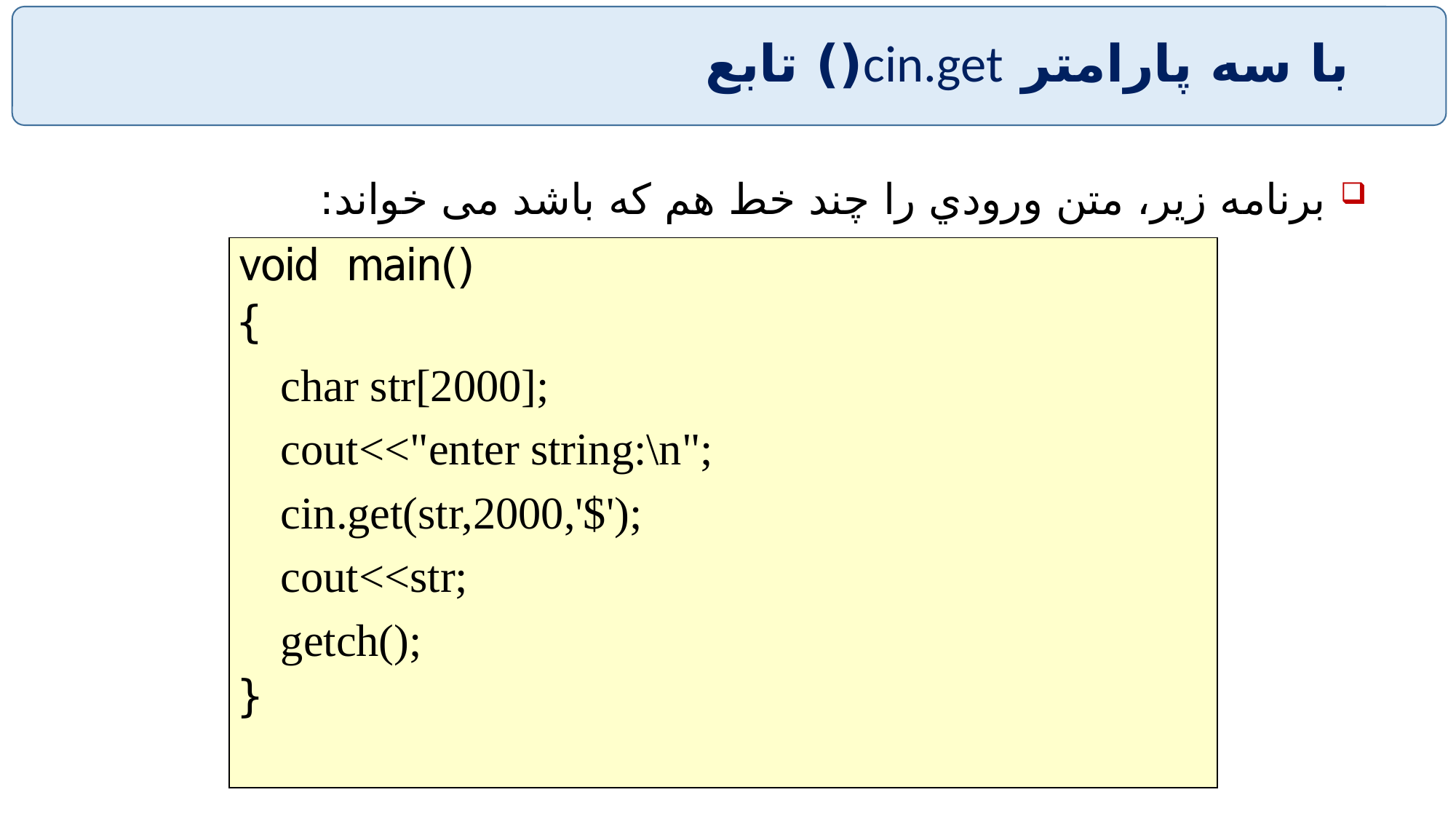

# با سه پارامتر cin.get() تابع
 برنامه زير، متن ورودي را چند خط هم که باشد می خواند:
void  main()
{
  	char str[2000];
	cout<<"enter string:\n";
	cin.get(str,2000,'$');
	cout<<str;
	getch();
}